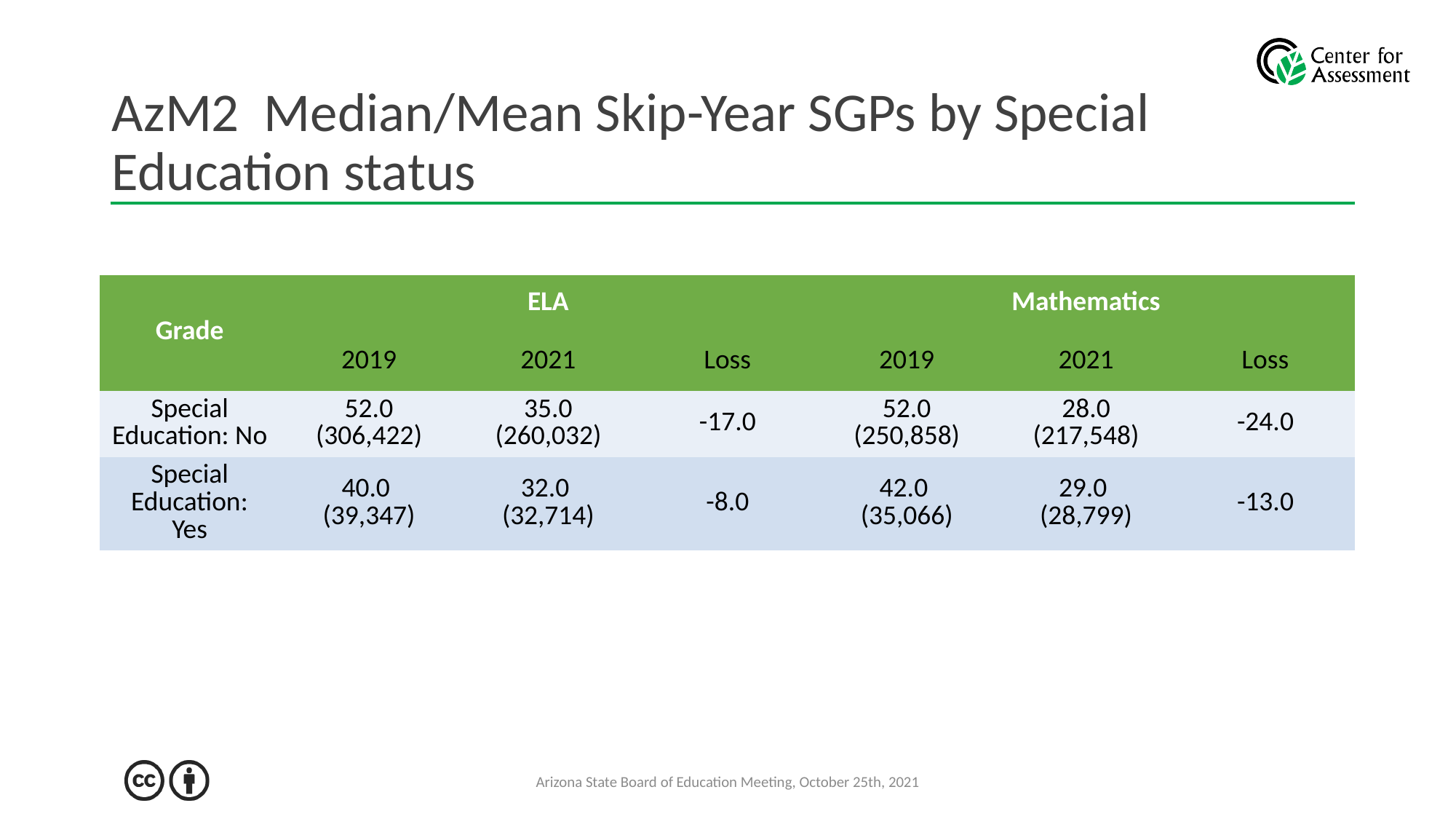

# AzM2  Median/Mean Skip-Year SGPs by Special Education status
| Grade | ELA |  |  | Mathematics |  |  |
| --- | --- | --- | --- | --- | --- | --- |
|  | 2019 | 2021 | Loss | 2019 | 2021 | Loss |
| Special Education: No | 52.0 (306,422) | 35.0 (260,032) | -17.0 | 52.0 (250,858) | 28.0 (217,548) | -24.0 |
| Special Education: Yes | 40.0 (39,347) | 32.0 (32,714) | -8.0 | 42.0 (35,066) | 29.0 (28,799) | -13.0 |
Arizona State Board of Education Meeting, October 25th, 2021